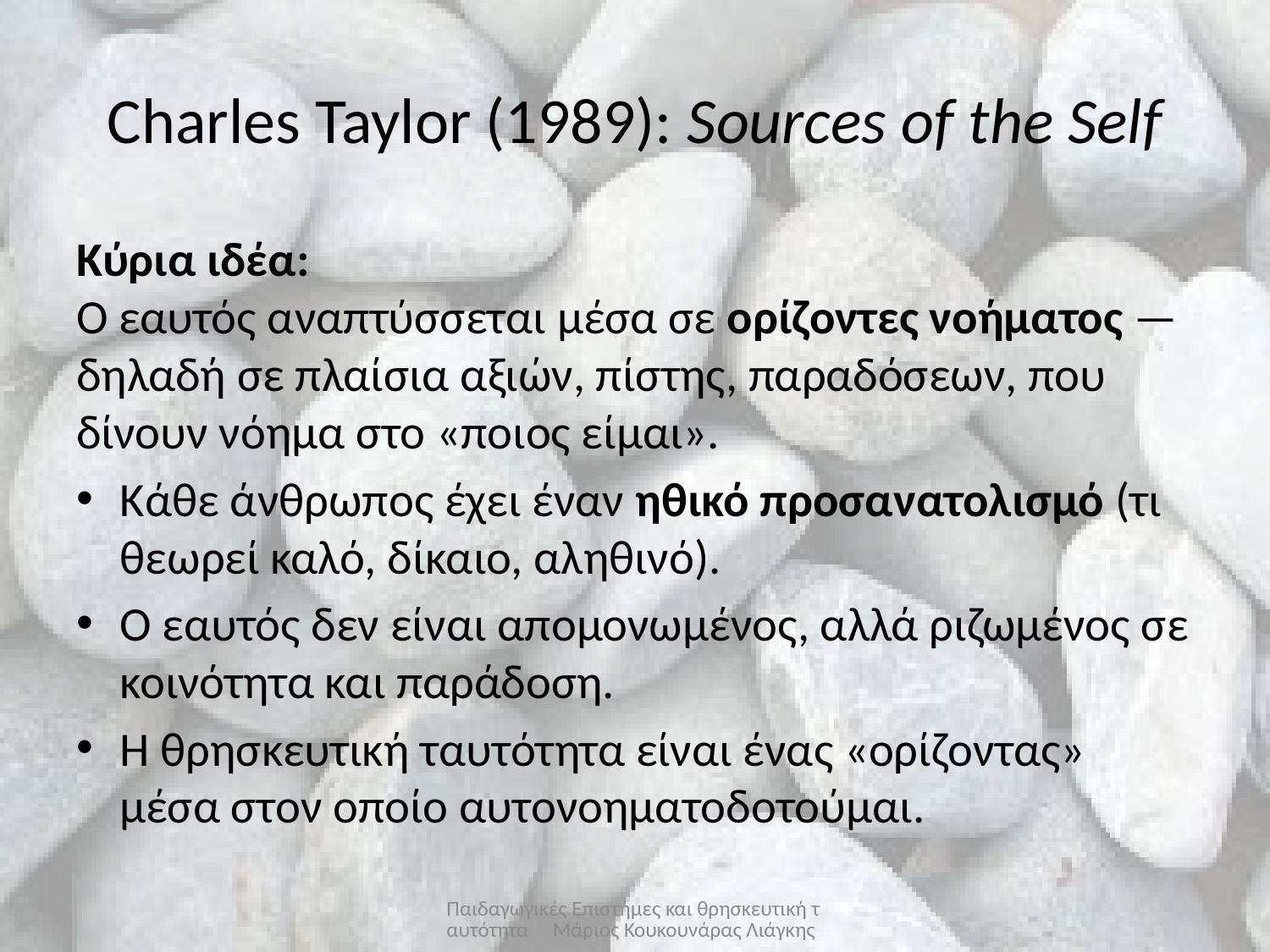

# Charles Taylor (1989): Sources of the Self
Kύρια ιδέα:
Ο εαυτός αναπτύσσεται μέσα σε ορίζοντες νοήματος — δηλαδή σε πλαίσια αξιών, πίστης, παραδόσεων, που δίνουν νόημα στο «ποιος είμαι».
Κάθε άνθρωπος έχει έναν ηθικό προσανατολισμό (τι θεωρεί καλό, δίκαιο, αληθινό).
Ο εαυτός δεν είναι απομονωμένος, αλλά ριζωμένος σε κοινότητα και παράδοση.
Η θρησκευτική ταυτότητα είναι ένας «ορίζοντας» μέσα στον οποίο αυτονοηματοδοτούμαι.

Παιδαγωγικές Επιστήμες και θρησκευτική ταυτότητα     Μάριος Κουκουνάρας Λιάγκης